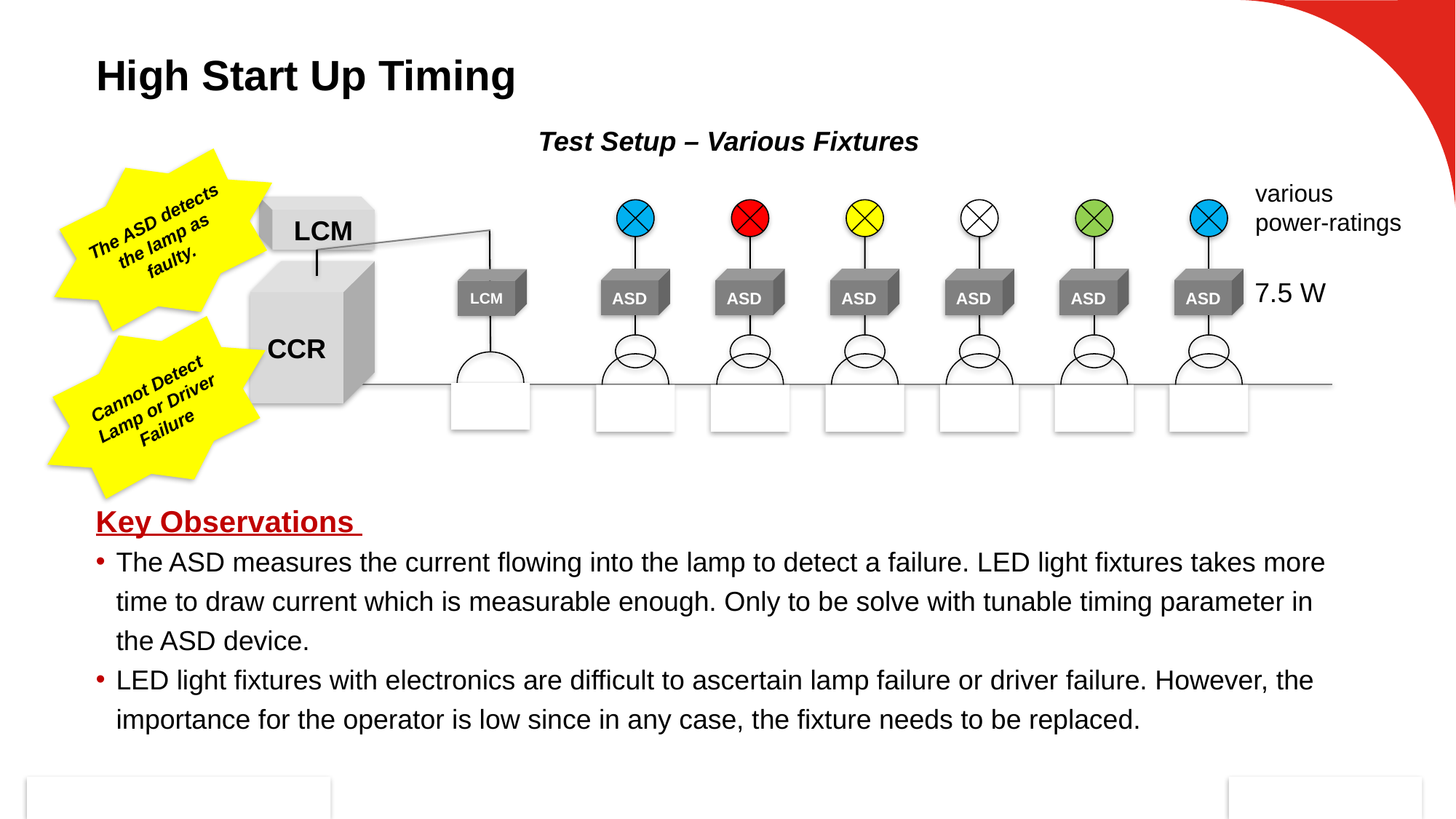

# High Start Up Timing
Test Setup – Various Fixtures
The ASD detects the lamp as faulty.
various
power-ratings
LCM

CCR
ASD
ASD
ASD
ASD
ASD
ASD
LCM
7.5 W
Cannot Detect Lamp or Driver Failure

Key Observations
The ASD measures the current flowing into the lamp to detect a failure. LED light fixtures takes more time to draw current which is measurable enough. Only to be solve with tunable timing parameter in the ASD device.
LED light fixtures with electronics are difficult to ascertain lamp failure or driver failure. However, the importance for the operator is low since in any case, the fixture needs to be replaced.